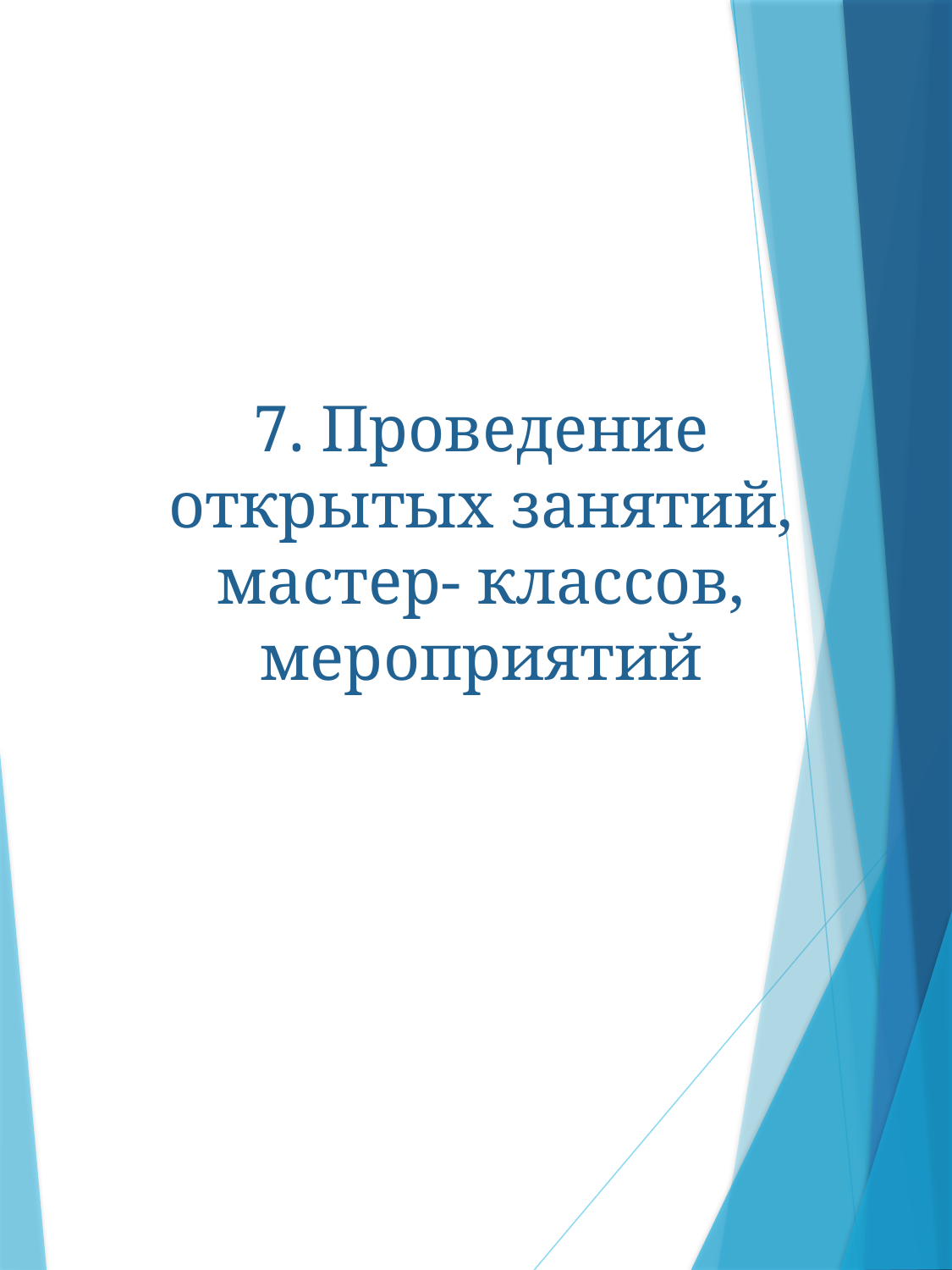

# 7. Проведение открытых занятий, мастер- классов, мероприятий